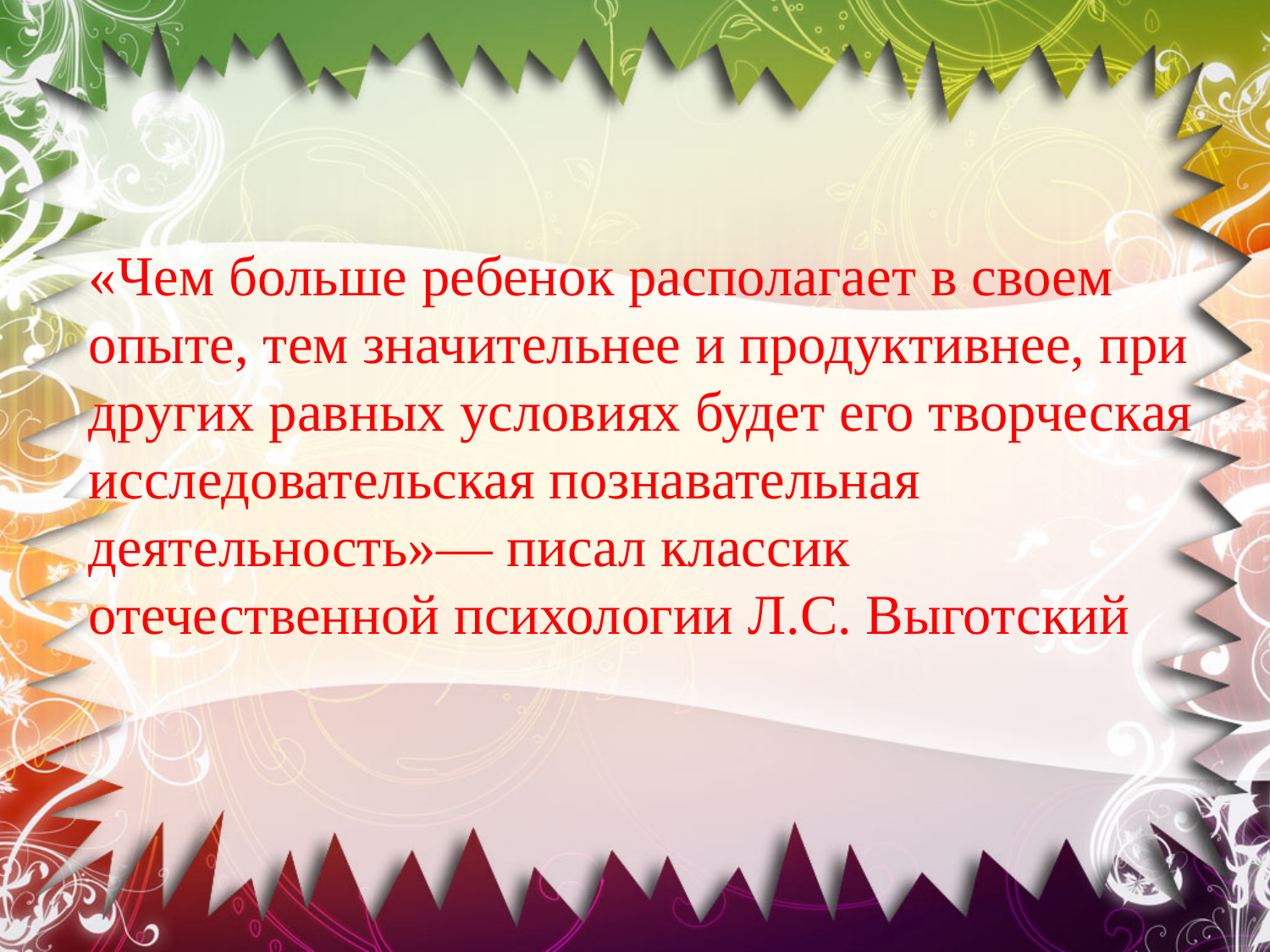

.

«Чем больше ребенок располагает в своем опыте, тем значительнее и продуктивнее, при других равных условиях будет его творческая исследовательская познавательная деятельность»— писал классик отечественной психологии Л.С. Выготский